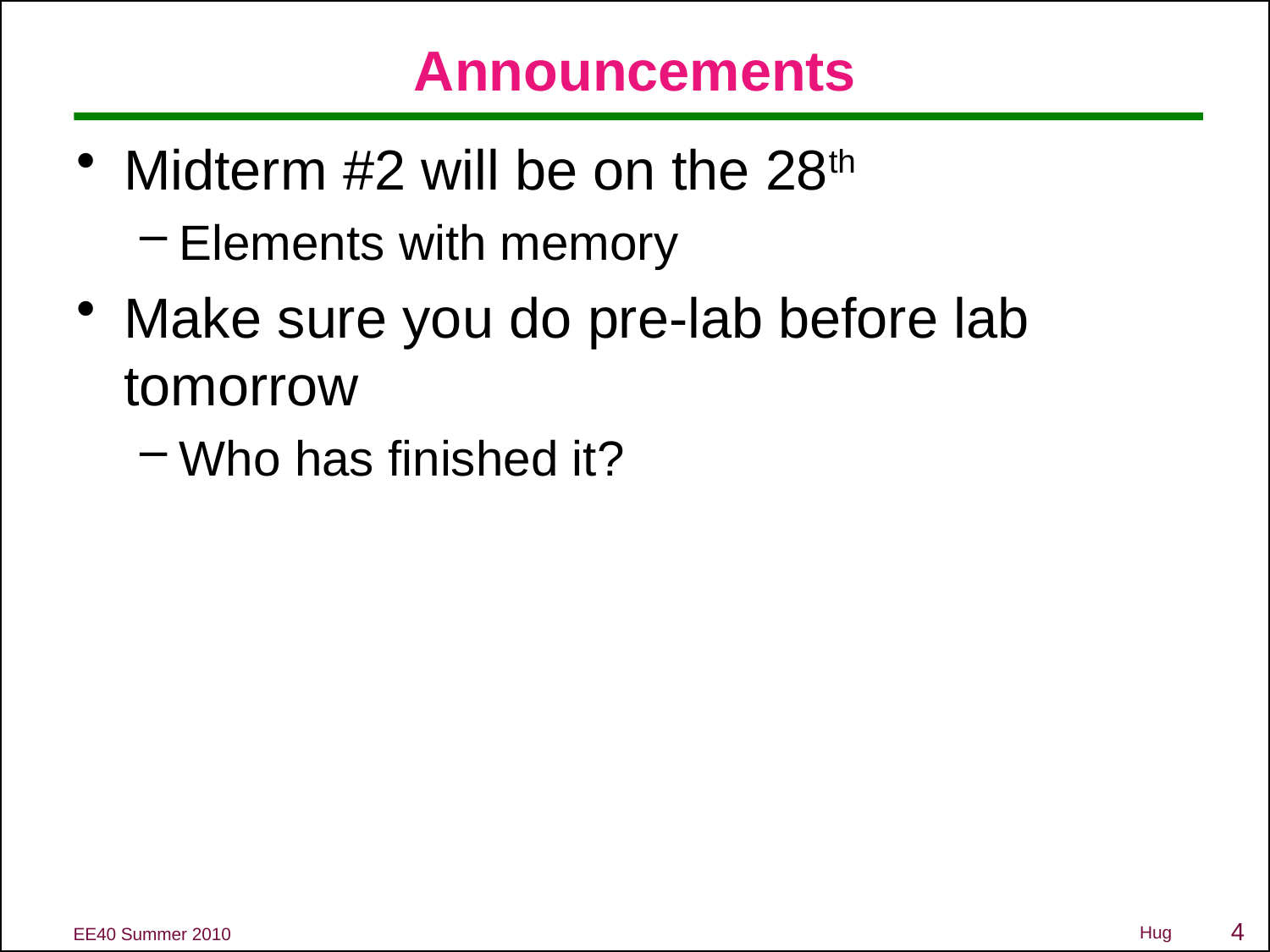

# Announcements
Midterm #2 will be on the 28th
Elements with memory
Make sure you do pre-lab before lab tomorrow
Who has finished it?